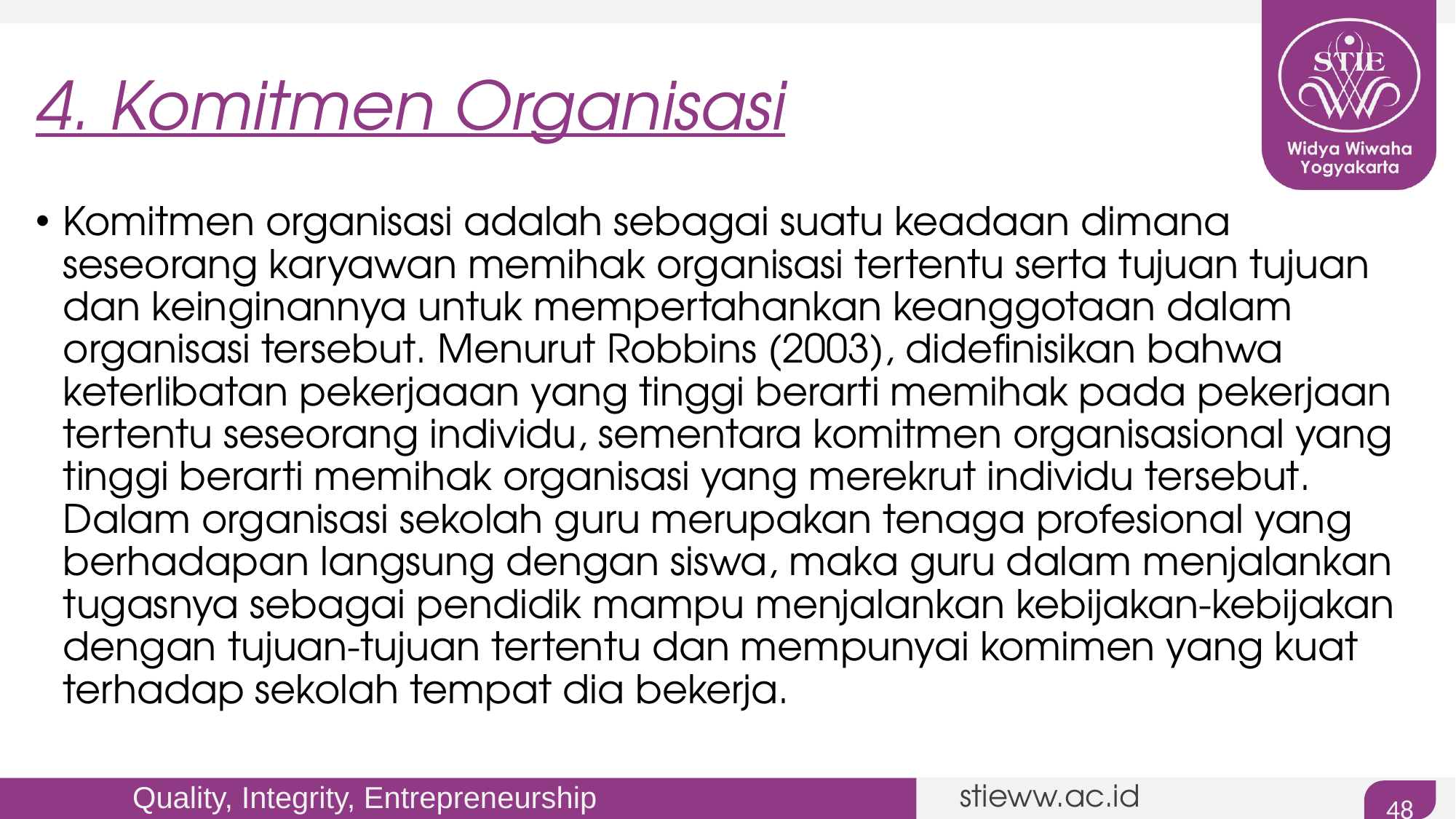

# 4. Komitmen Organisasi
Komitmen organisasi adalah sebagai suatu keadaan dimana seseorang karyawan memihak organisasi tertentu serta tujuan tujuan dan keinginannya untuk mempertahankan keanggotaan dalam organisasi tersebut. Menurut Robbins (2003), didefinisikan bahwa keterlibatan pekerjaaan yang tinggi berarti memihak pada pekerjaan tertentu seseorang individu, sementara komitmen organisasional yang tinggi berarti memihak organisasi yang merekrut individu tersebut. Dalam organisasi sekolah guru merupakan tenaga profesional yang berhadapan langsung dengan siswa, maka guru dalam menjalankan tugasnya sebagai pendidik mampu menjalankan kebijakan-kebijakan dengan tujuan-tujuan tertentu dan mempunyai komimen yang kuat terhadap sekolah tempat dia bekerja.